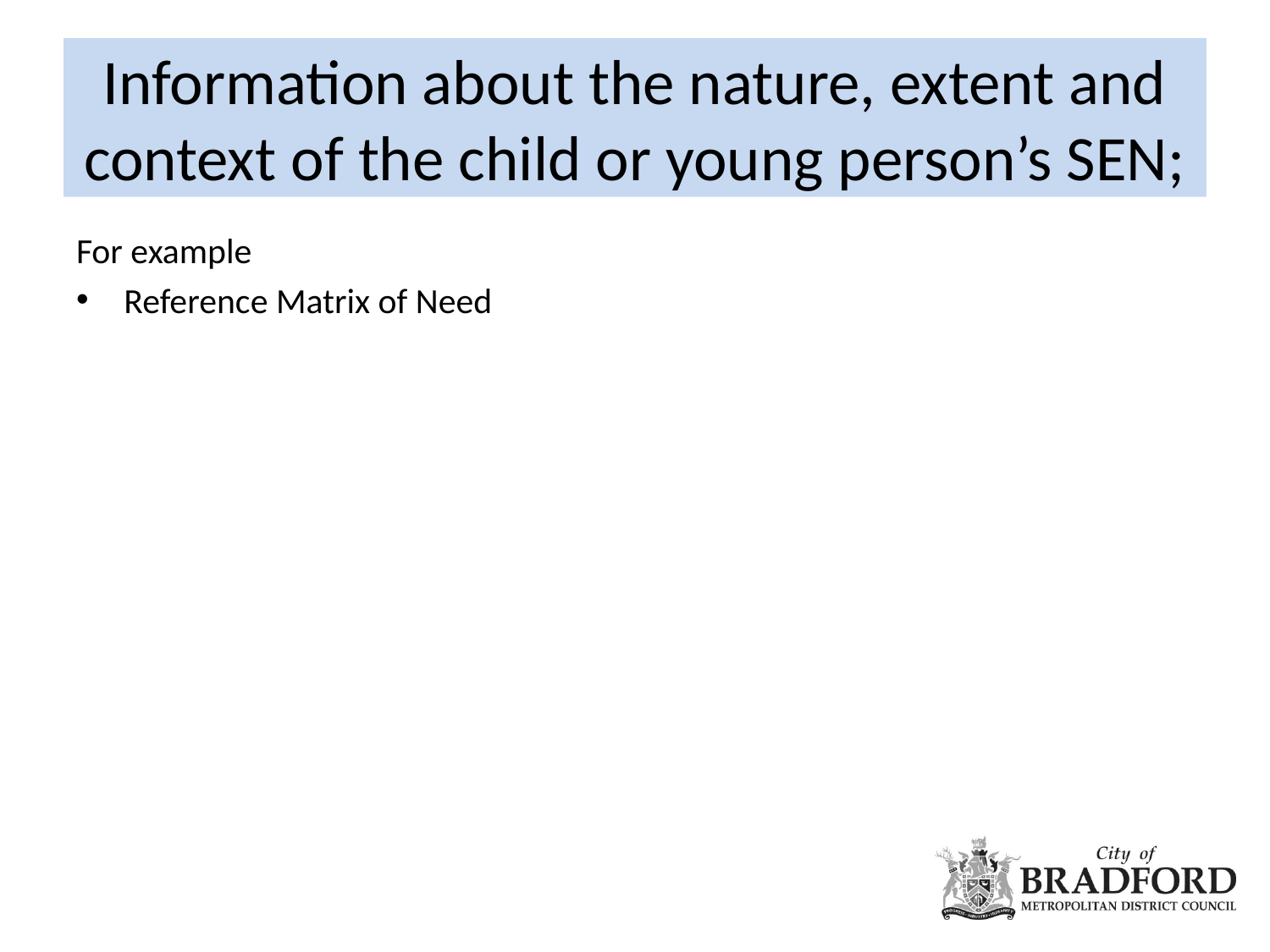

# Information about the nature, extent and context of the child or young person’s SEN;
For example
Reference Matrix of Need